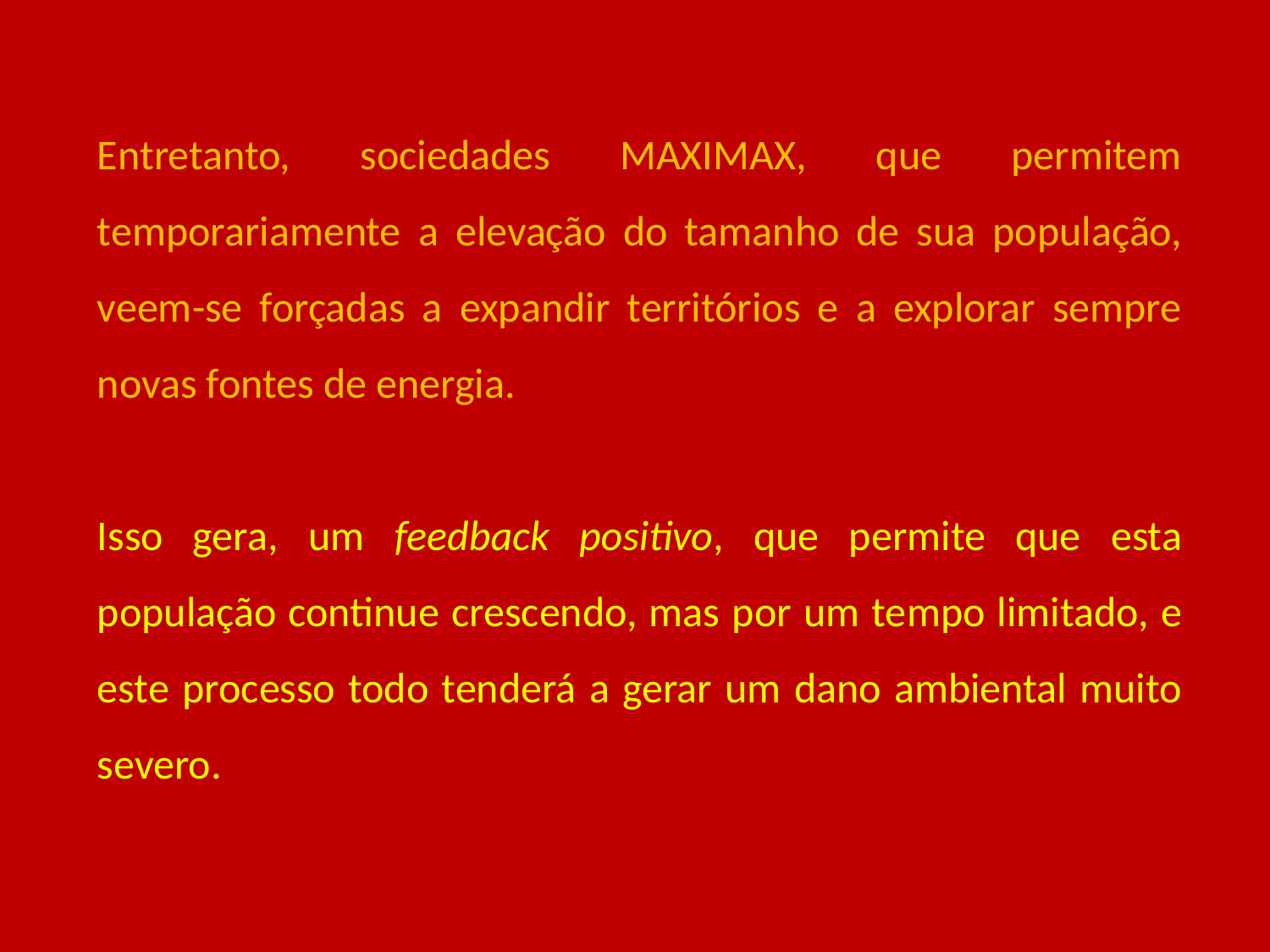

Entretanto, sociedades MAXIMAX, que permitem temporariamente a elevação do tamanho de sua população, veem-se forçadas a expandir territórios e a explorar sempre novas fontes de energia.

Isso gera, um feedback positivo, que permite que esta população continue crescendo, mas por um tempo limitado, e este processo todo tenderá a gerar um dano ambiental muito severo.